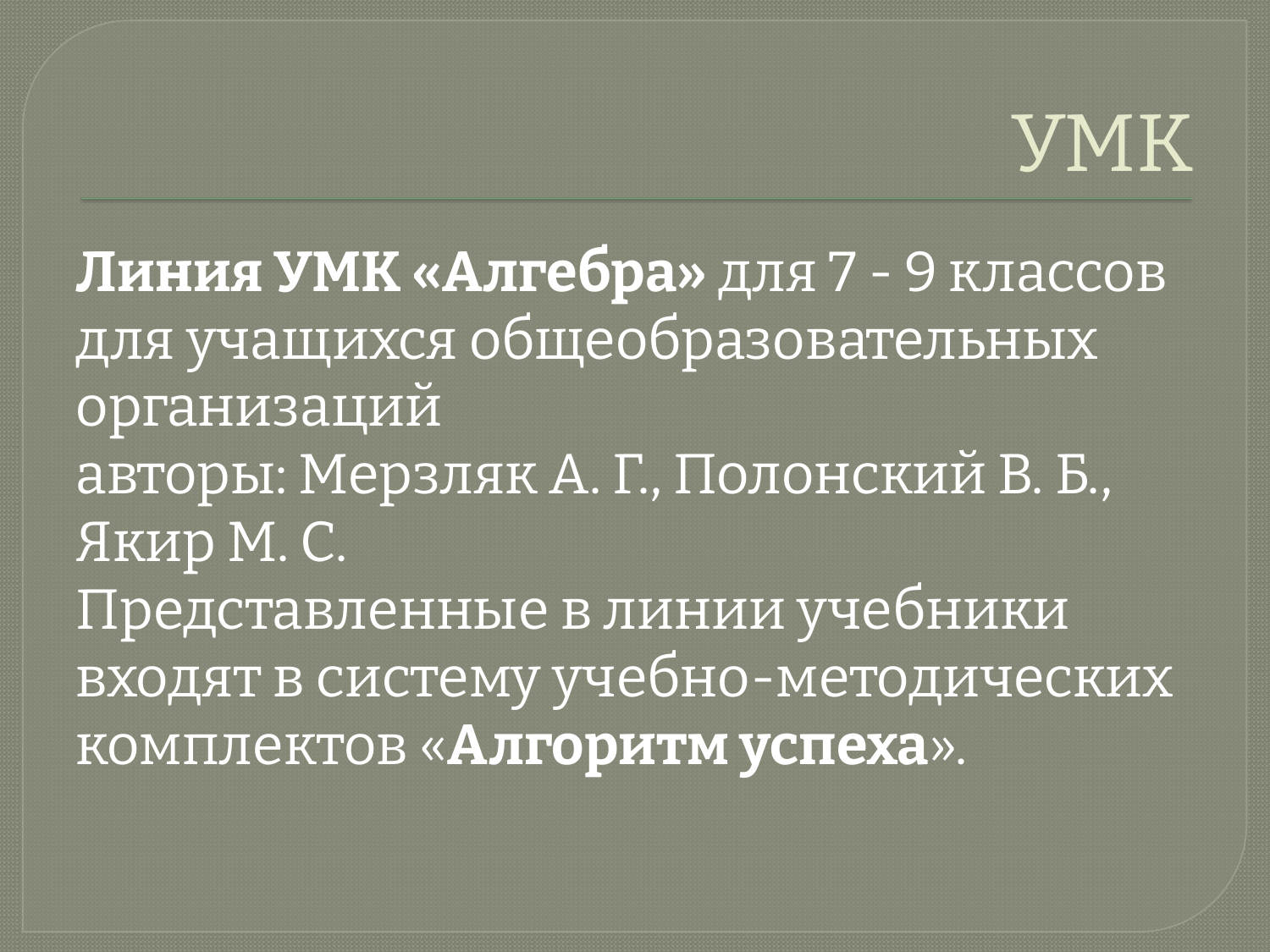

# УМК
Линия УМК «Алгебра» для 7 - 9 классов
для учащихся общеобразовательных организаций
авторы: Мерзляк А. Г., Полонский В. Б., Якир М. С.
Представленные в линии учебники входят в систему учебно-методических комплектов «Алгоритм успеха».